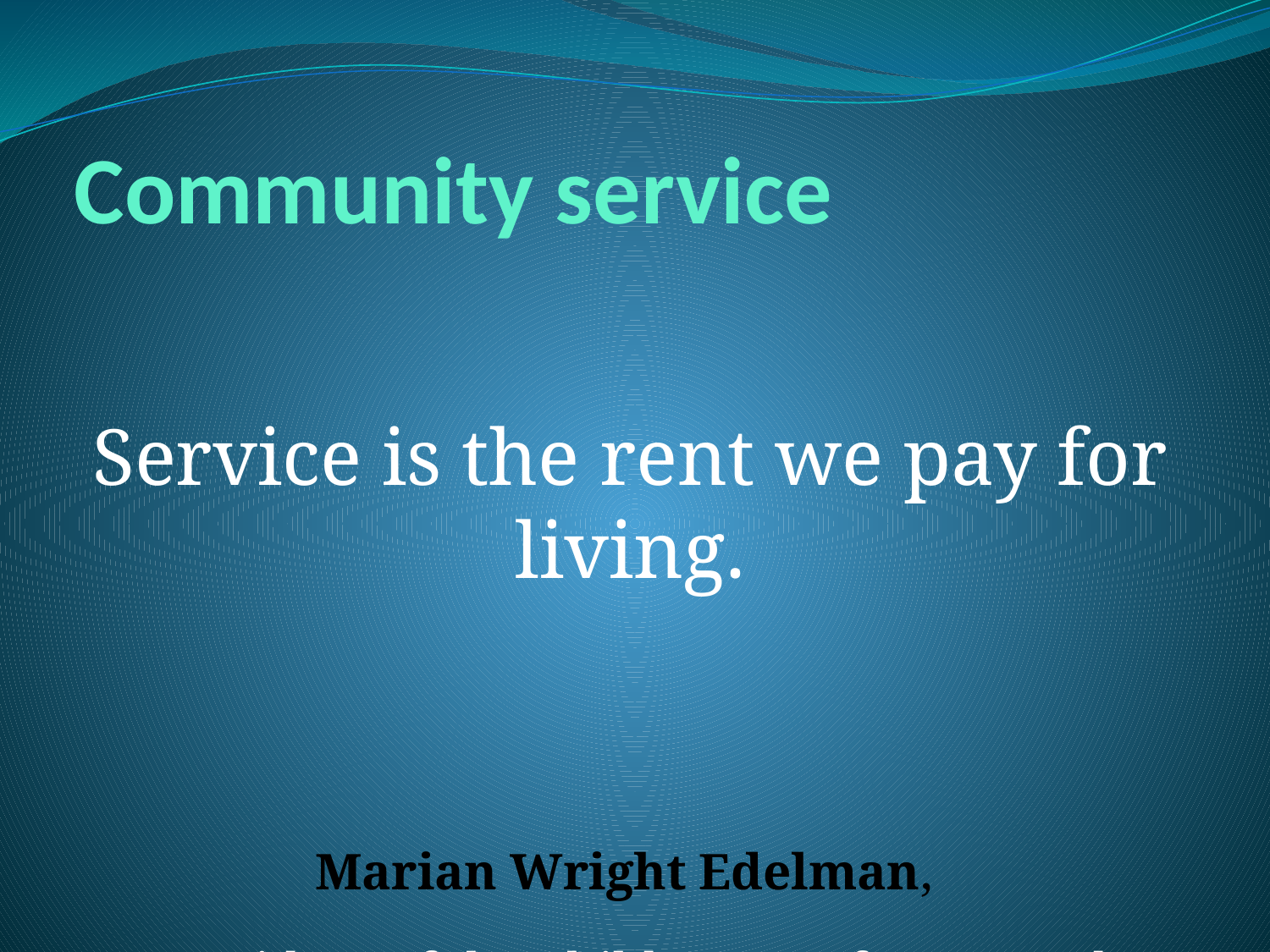

# Community service

Service is the rent we pay for living.

Marian Wright Edelman,
President of the Children’s Defense Fund